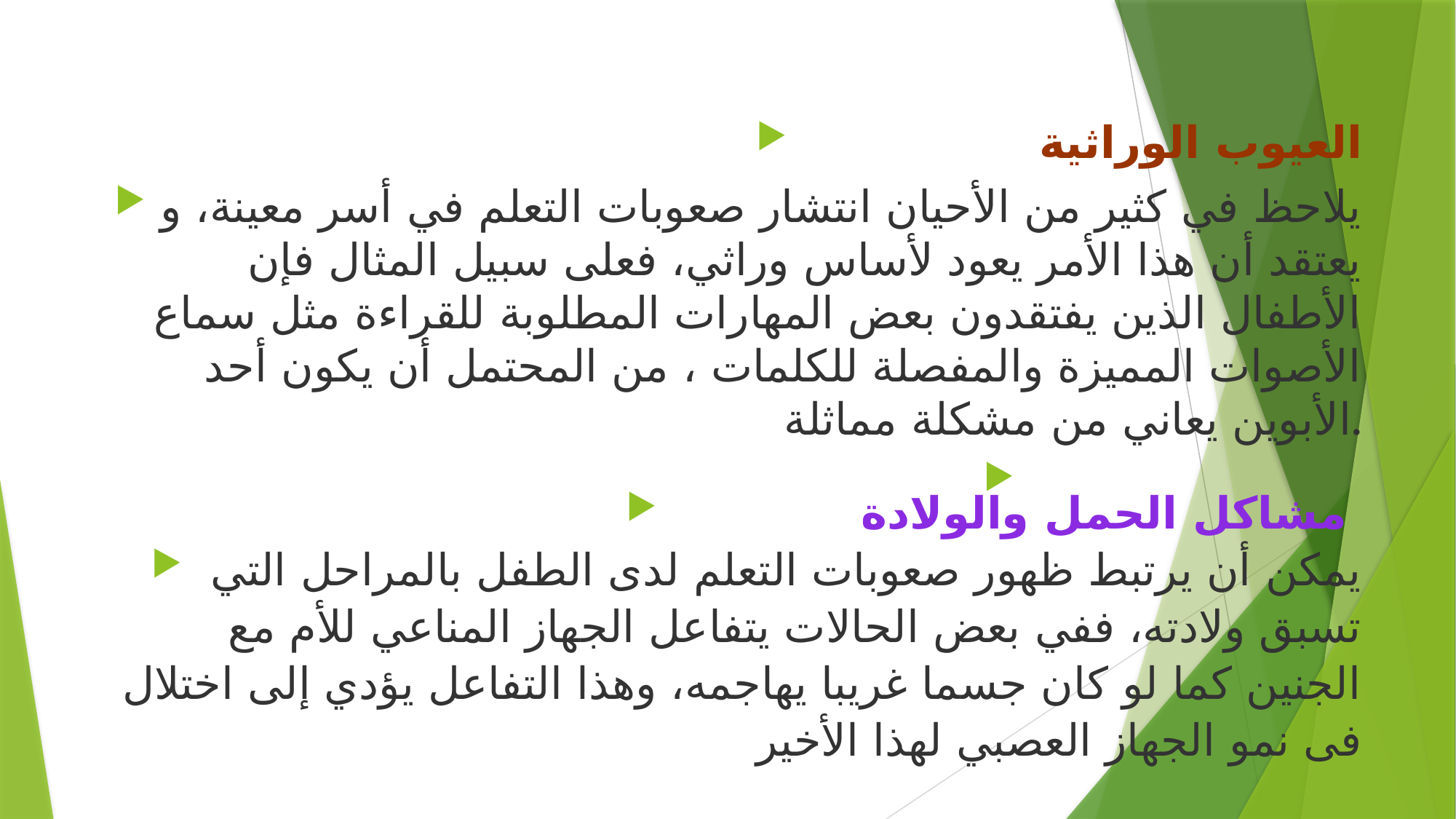

العيوب الوراثية
يلاحظ في كثير من الأحيان انتشار صعوبات التعلم في أسر معينة، و يعتقد أن هذا الأمر يعود لأساس وراثي، فعلى سبيل المثال فإن الأطفال الذين يفتقدون بعض المهارات المطلوبة للقراءة مثل سماع الأصوات المميزة والمفصلة للكلمات ، من المحتمل أن يكون أحد الأبوين يعاني من مشكلة مماثلة.

مشاكل الحمل والولادة
يمكن أن يرتبط ظهور صعوبات التعلم لدى الطفل بالمراحل التي تسبق ولادته، ففي بعض الحالات يتفاعل الجهاز المناعي للأم مع الجنين كما لو كان جسما غريبا يهاجمه، وهذا التفاعل يؤدي إلى اختلال فى نمو الجهاز العصبي لهذا الأخير